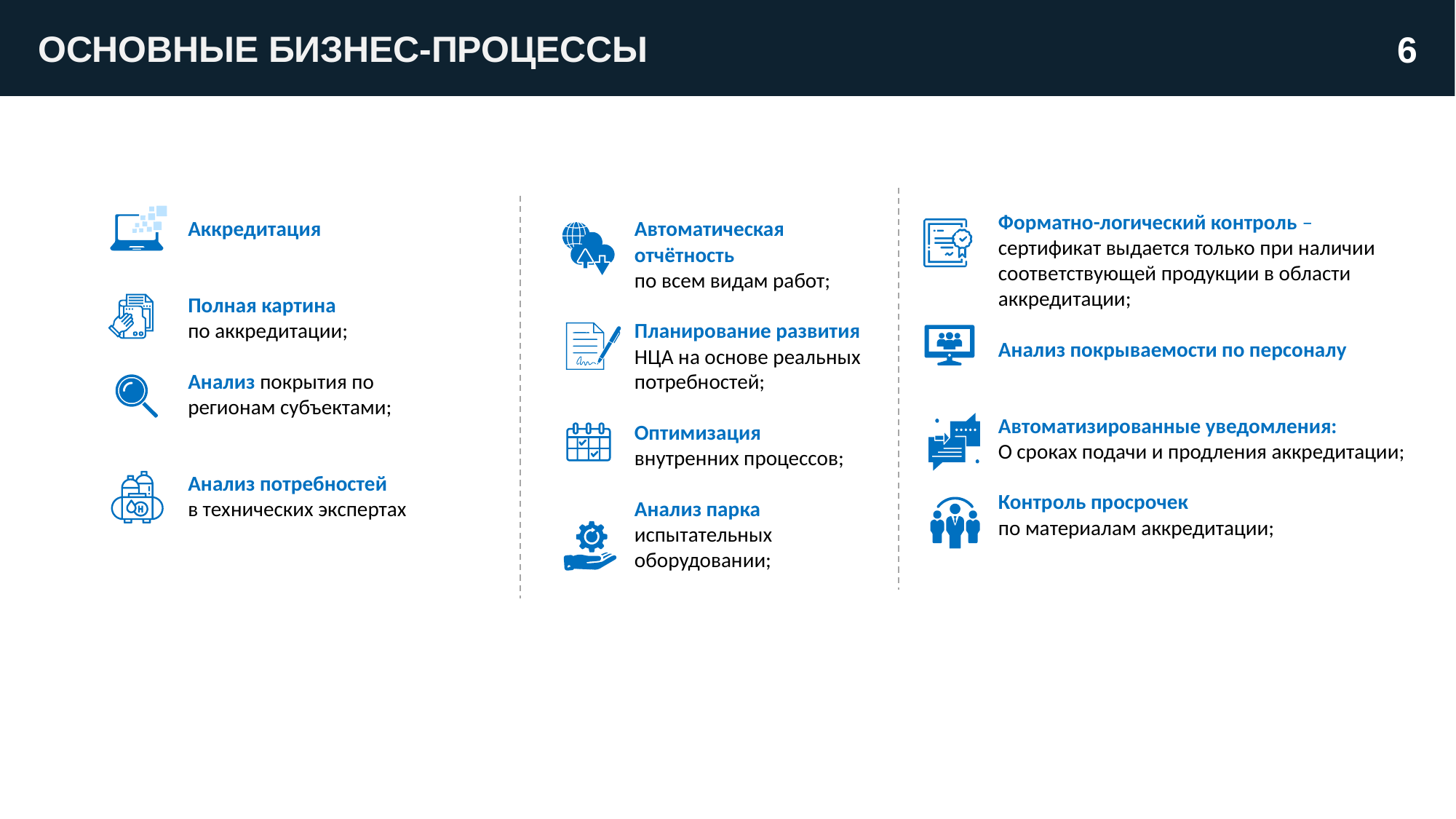

6
ОСНОВНЫЕ БИЗНЕС-ПРОЦЕССЫ
Форматно-логический контроль –
сертификат выдается только при наличии соответствующей продукции в области аккредитации;

Анализ покрываемости по персоналу

Автоматизированные уведомления:
О сроках подачи и продления аккредитации;

Контроль просрочек
по материалам аккредитации;

Аккредитация

Полная картина
по аккредитации;

Анализ покрытия по регионам субъектами;

Анализ потребностей
в технических экспертах

Автоматическая отчётность
по всем видам работ;

Планирование развития НЦА на основе реальных потребностей;

Оптимизация внутренних процессов;

Анализ парка испытательных оборудовании;